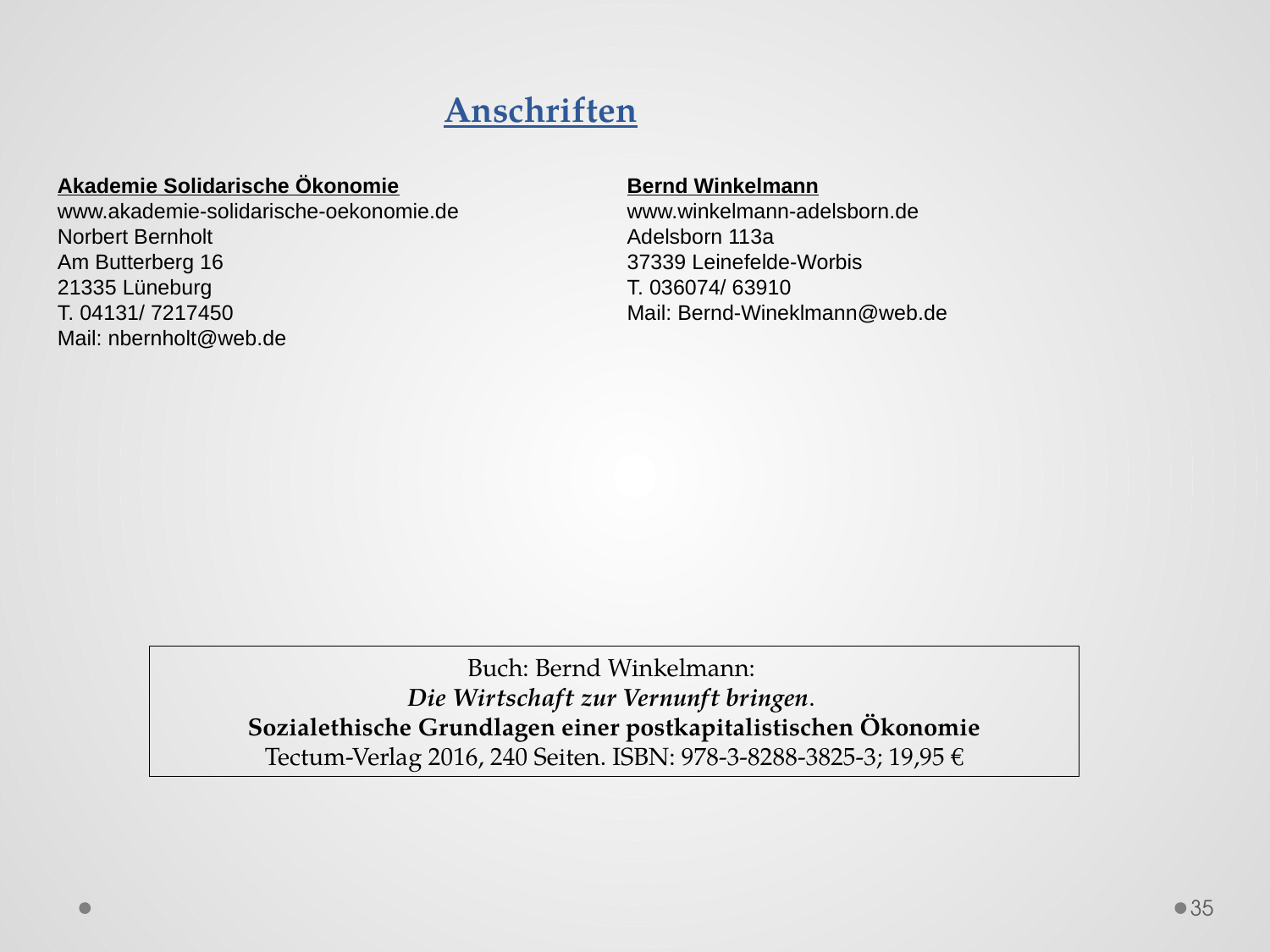

Anschriften
Akademie Solidarische Ökonomie
www.akademie-solidarische-oekonomie.de
Norbert Bernholt
Am Butterberg 16
21335 Lüneburg
T. 04131/ 7217450
Mail: nbernholt@web.de
Bernd Winkelmann
www.winkelmann-adelsborn.de
Adelsborn 113a
37339 Leinefelde-Worbis
T. 036074/ 63910
Mail: Bernd-Wineklmann@web.de
Buch: Bernd Winkelmann:
Die Wirtschaft zur Vernunft bringen.
Sozialethische Grundlagen einer postkapitalistischen Ökonomie
Tectum-Verlag 2016, 240 Seiten. ISBN: 978-3-8288-3825-3; 19,95 €
35